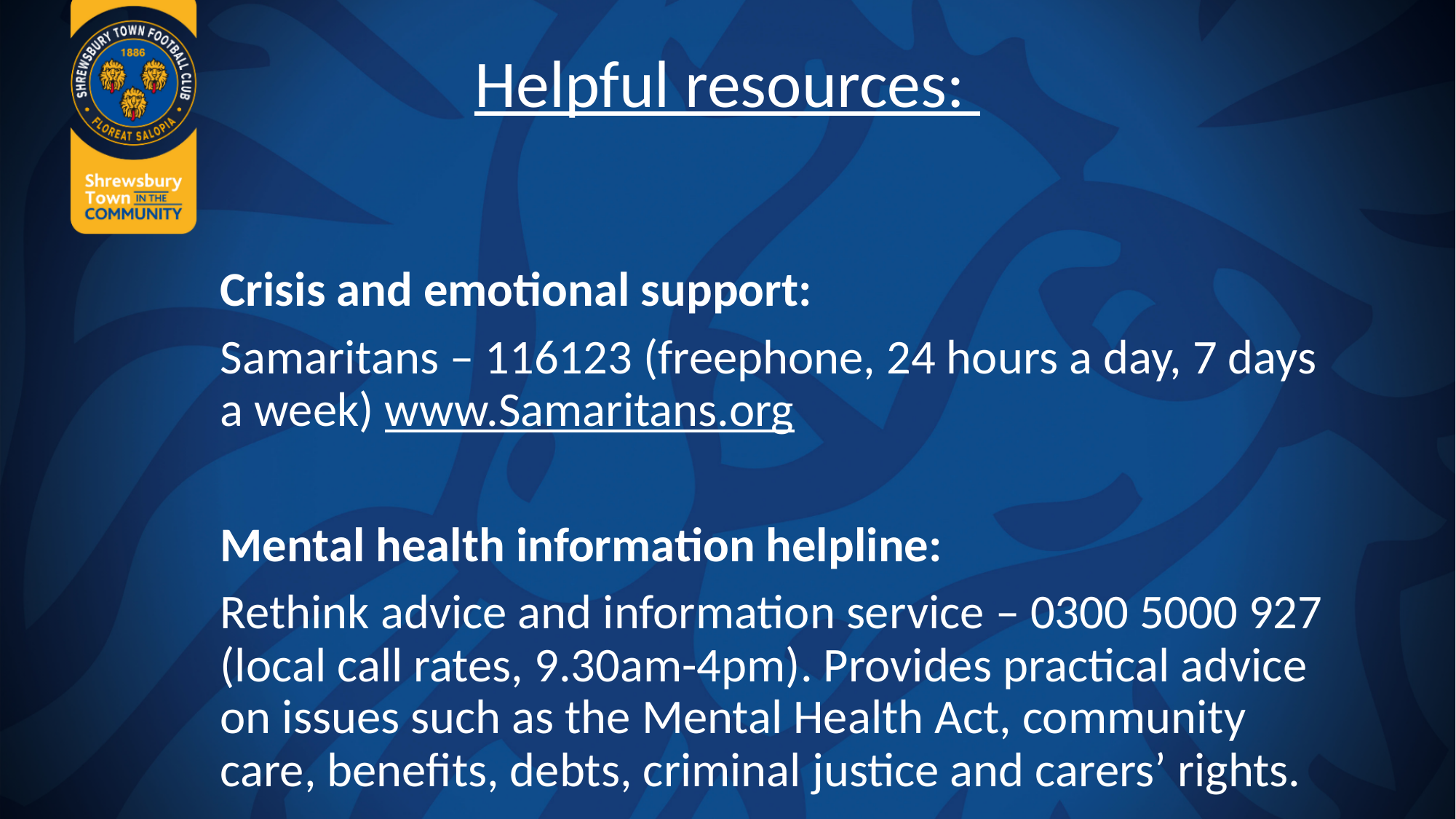

# Helpful resources:

Crisis and emotional support:
Samaritans – 116123 (freephone, 24 hours a day, 7 days a week) www.Samaritans.org

Mental health information helpline:
Rethink advice and information service – 0300 5000 927 (local call rates, 9.30am-4pm). Provides practical advice on issues such as the Mental Health Act, community care, benefits, debts, criminal justice and carers’ rights.